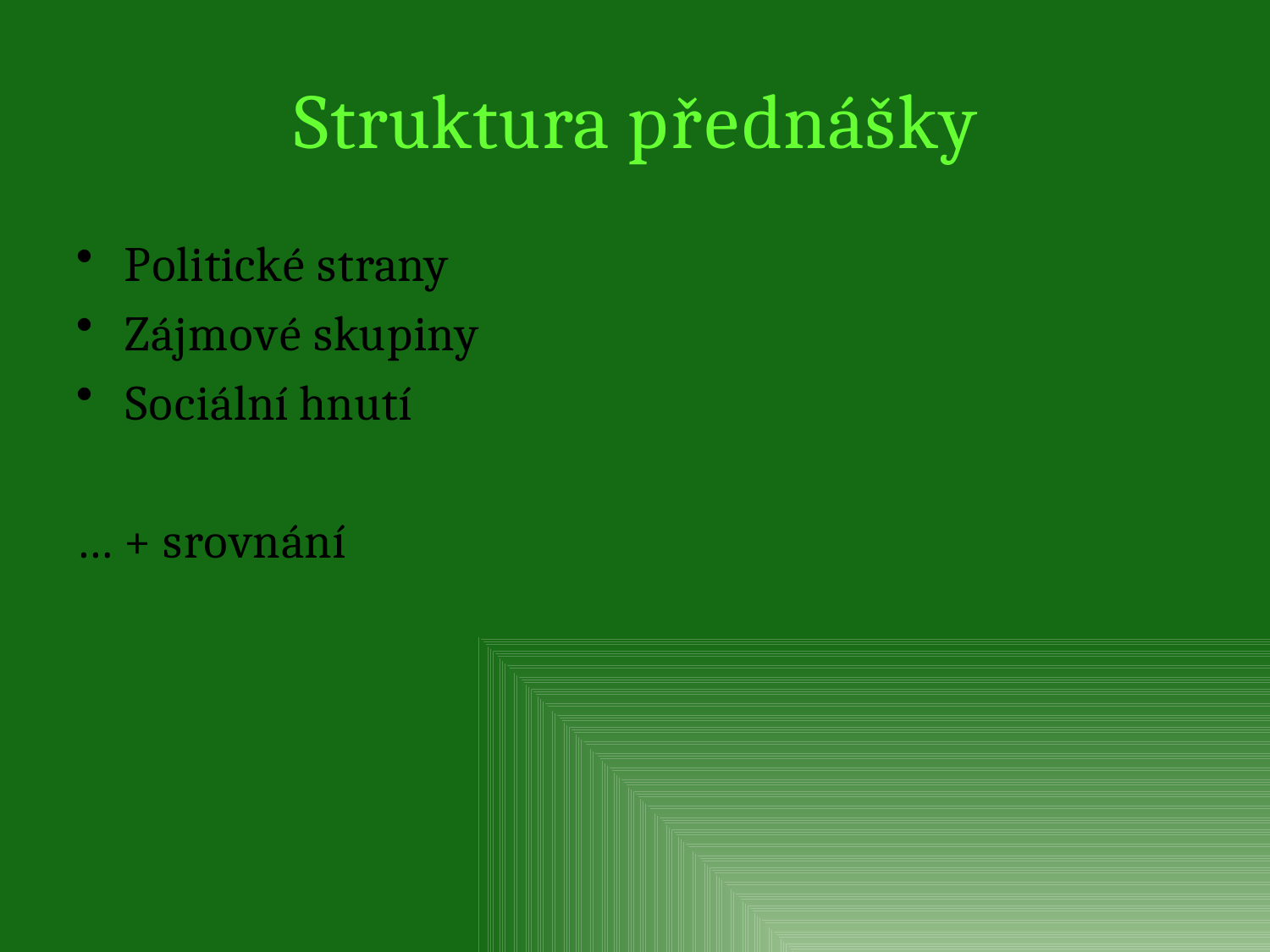

Struktura přednášky
Politické strany
Zájmové skupiny
Sociální hnutí

… + srovnání